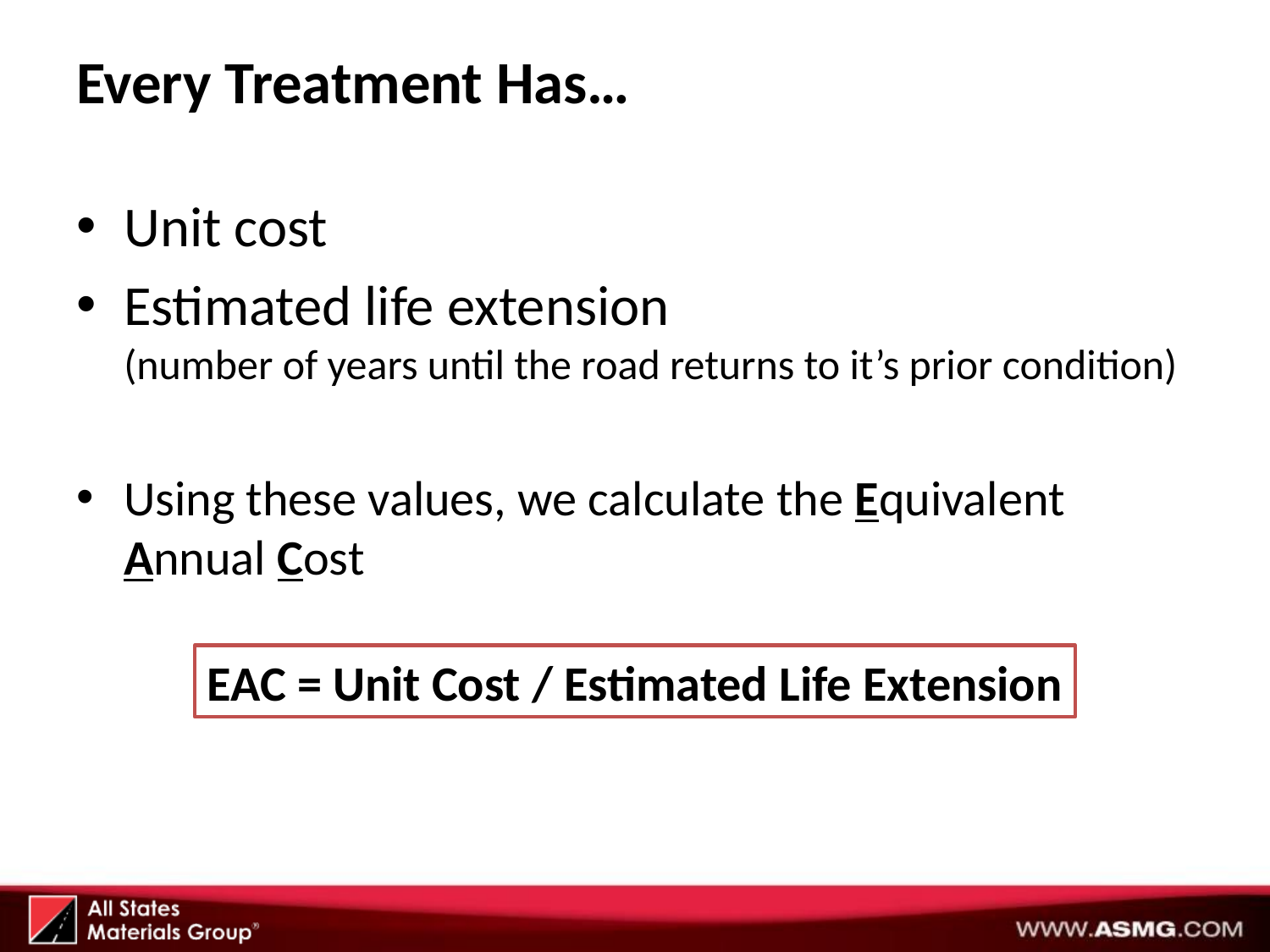

# Every Treatment Has…
Unit cost
Estimated life extension
(number of years until the road returns to it’s prior condition)

Using these values, we calculate the Equivalent Annual Cost
EAC = Unit Cost / Estimated Life Extension